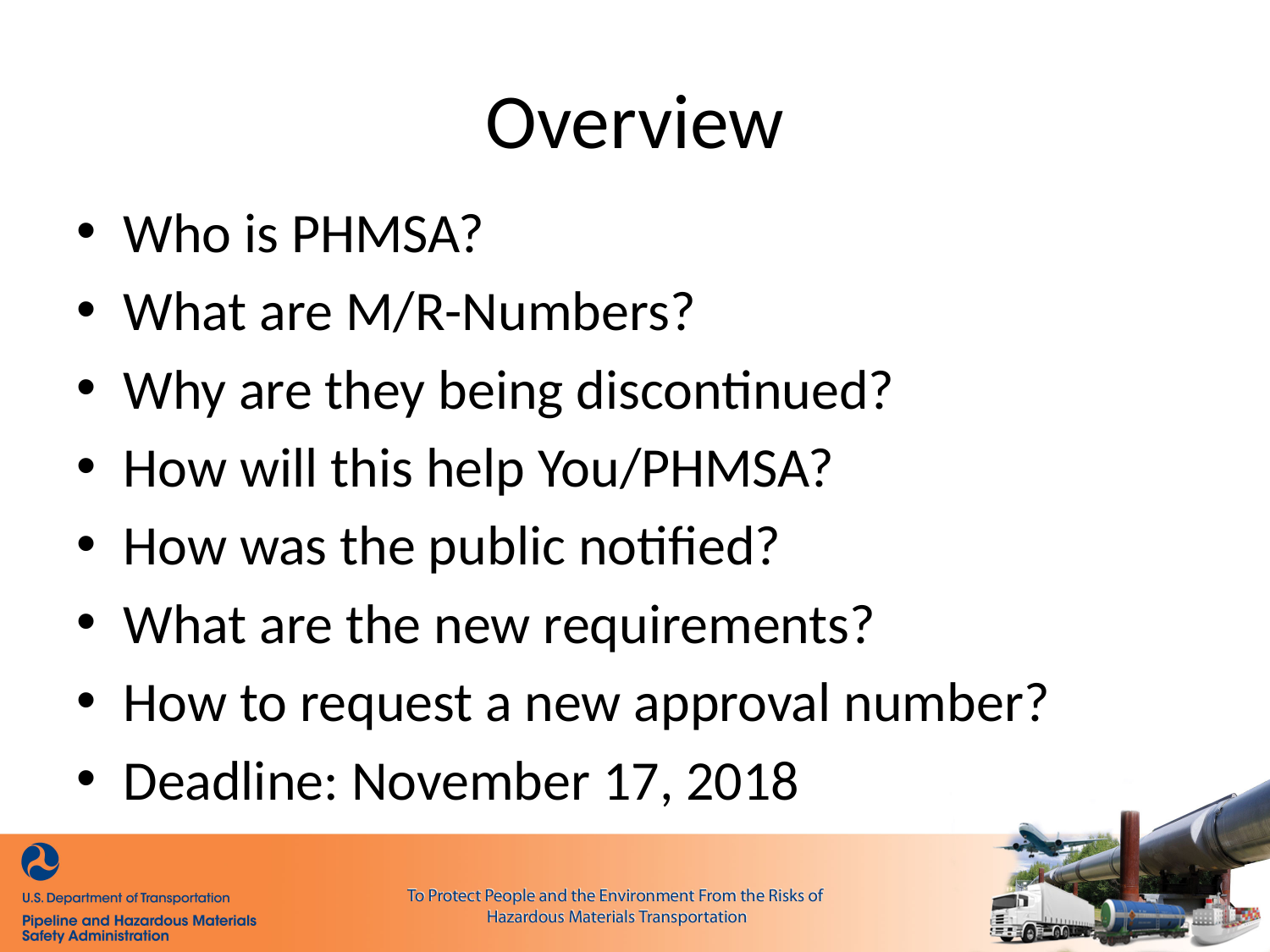

# Overview
Who is PHMSA?
What are M/R-Numbers?
Why are they being discontinued?
How will this help You/PHMSA?
How was the public notified?
What are the new requirements?
How to request a new approval number?
Deadline: November 17, 2018